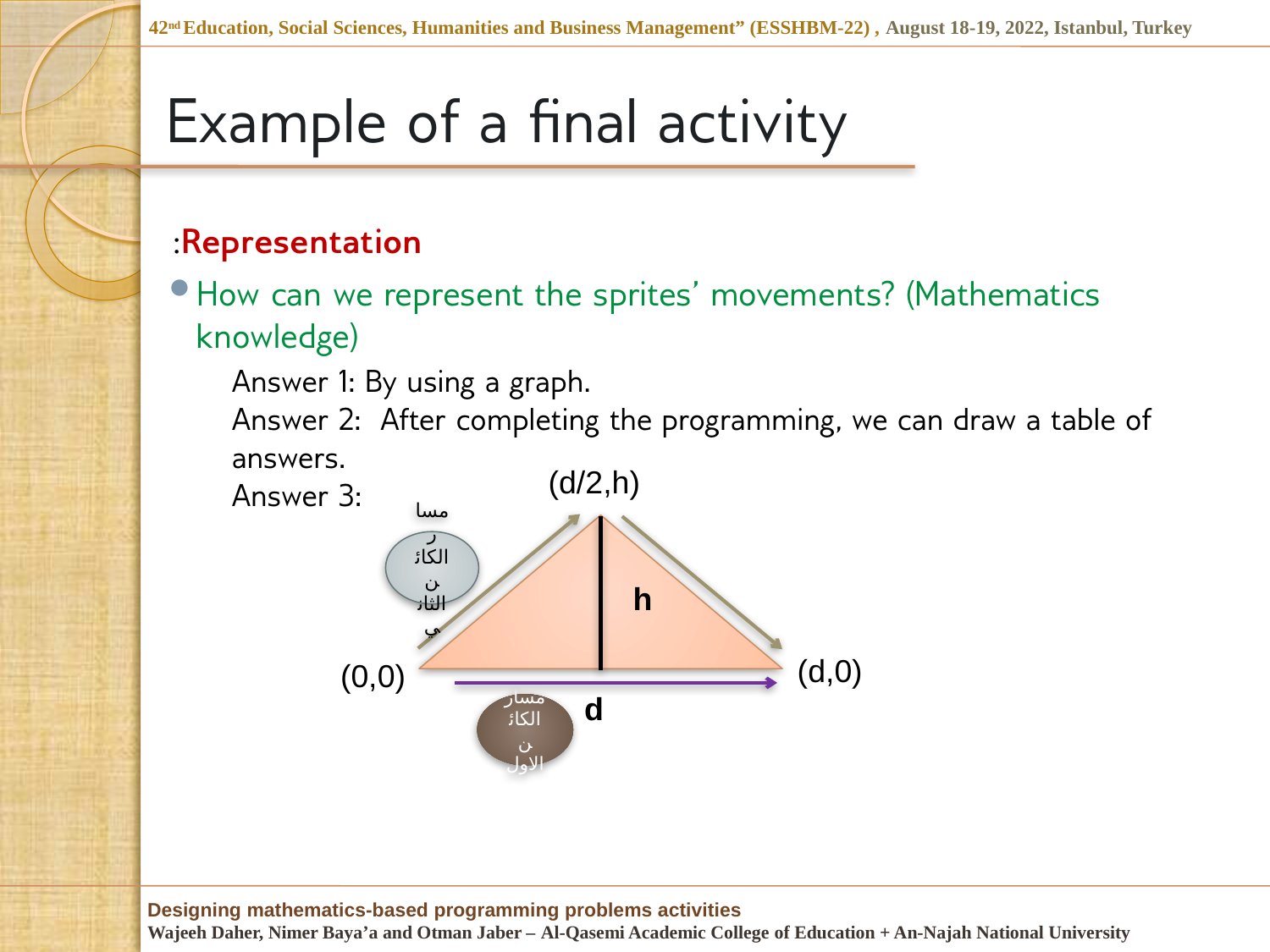

# Example of a final activity
Representation:
How can we represent the sprites’ movements? (Mathematics knowledge)
Answer 1: By using a graph.
Answer 2:  After completing the programming, we can draw a table of answers.
Answer 3:

(d/2,h)

مسار الكائن الثاني
h
(d,0)
(0,0)
d
مسار الكائن الاول